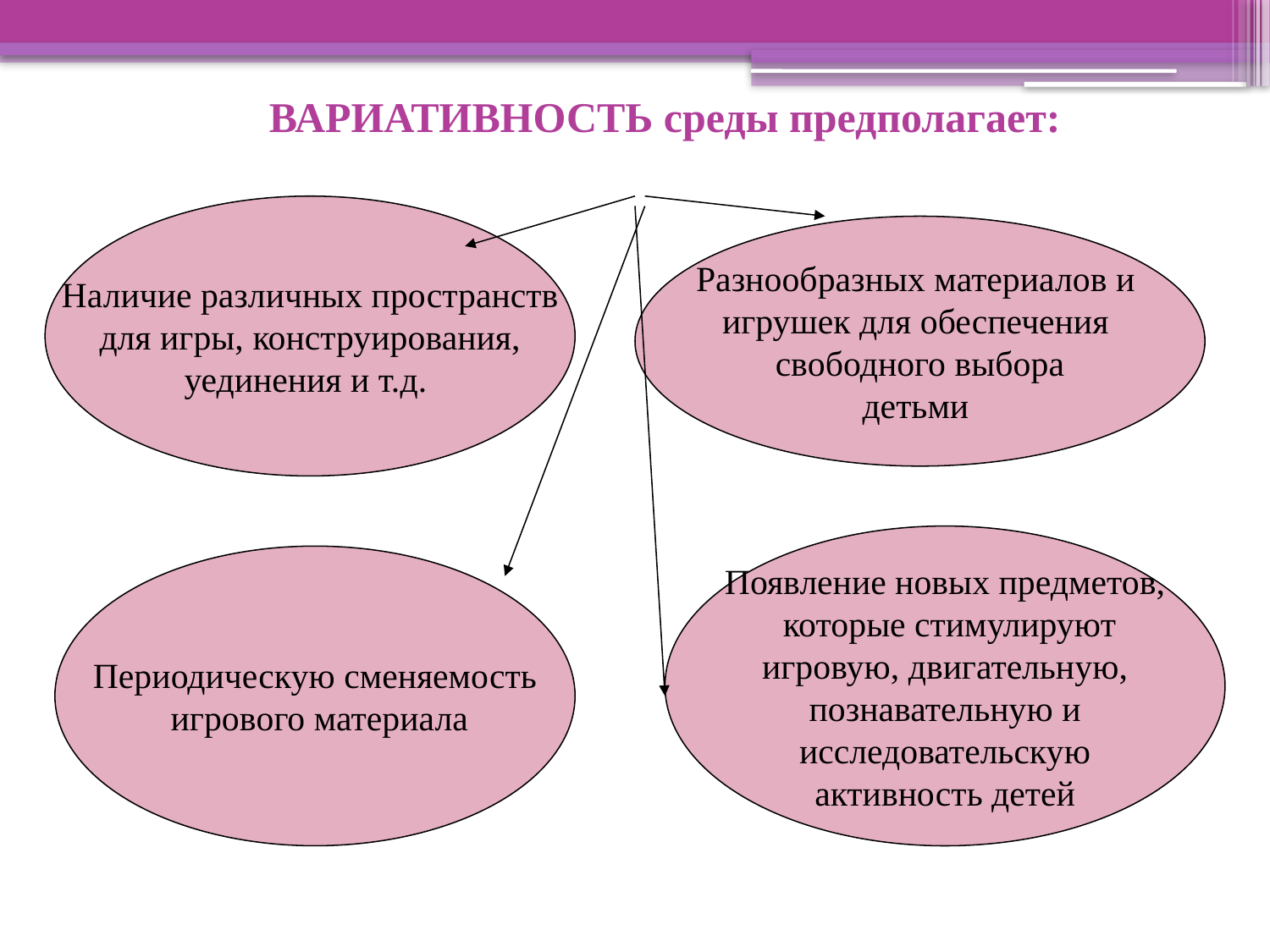

ВАРИАТИВНОСТЬ среды предполагает:
Наличие различных пространств
для игры, конструирования,
уединения и т.д.

Разнообразных материалов и
игрушек для обеспечения
свободного выбора
детьми
Появление новых предметов,
 которые стимулируют
игровую, двигательную,
познавательную и
исследовательскую
активность детей
Периодическую сменяемость
 игрового материала